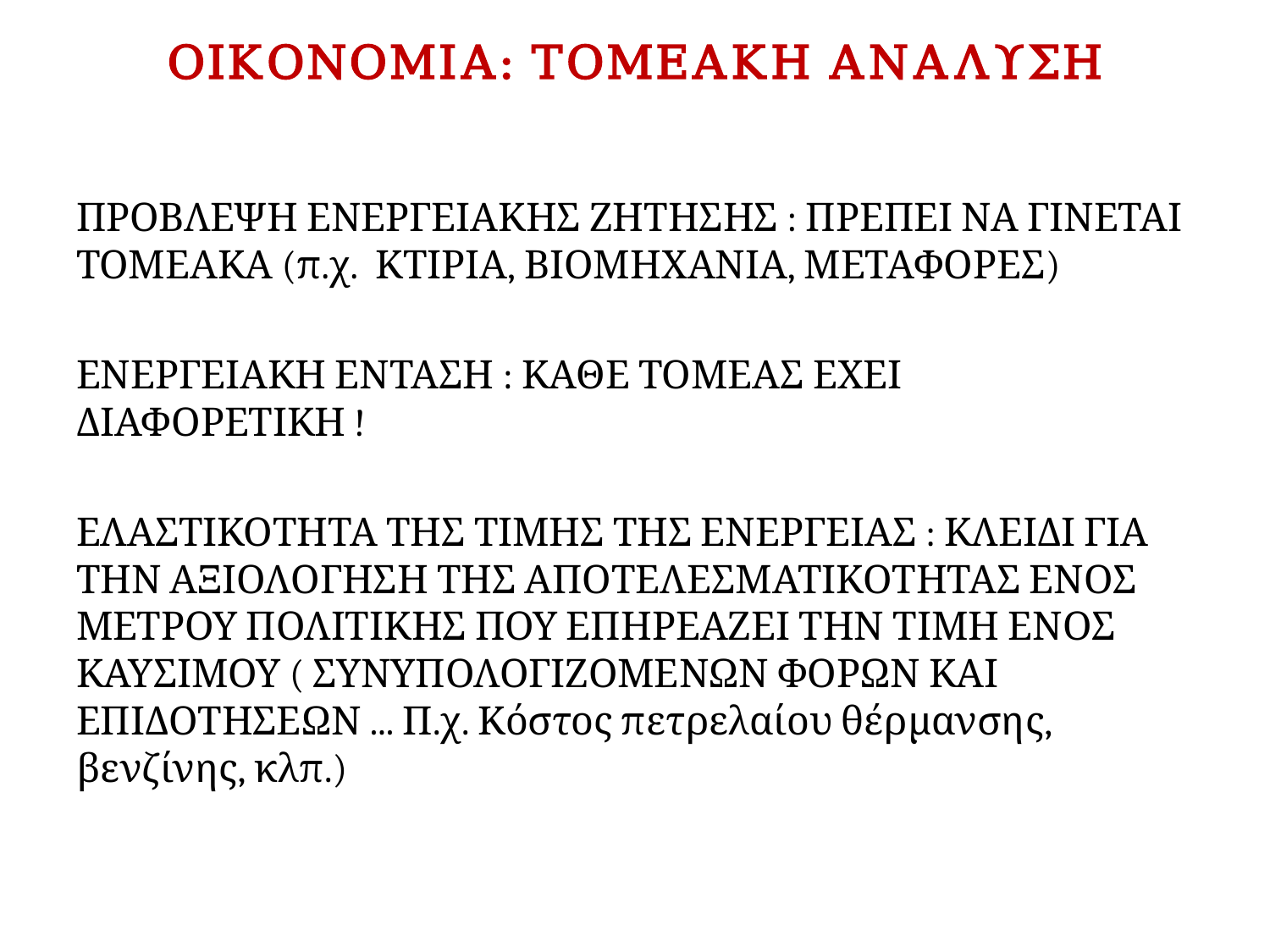

# ΟΙΚΟΝΟΜΙΑ: ΤΟΜΕΑΚΗ ΑΝΑΛΥΣΗ
ΠΡΟΒΛΕΨΗ ΕΝΕΡΓΕΙΑΚΗΣ ΖΗΤΗΣΗΣ : ΠΡΕΠΕΙ ΝΑ ΓΙΝΕΤΑΙ ΤΟΜΕΑΚΑ (π.χ.  ΚΤΙΡΙΑ, ΒΙΟΜΗΧΑΝΙΑ, ΜΕΤΑΦΟΡΕΣ)

ΕΝΕΡΓΕΙΑΚΗ ΕΝΤΑΣΗ : ΚΑΘΕ ΤΟΜΕΑΣ ΕΧΕΙ ΔΙΑΦΟΡΕΤΙΚΗ !

ΕΛΑΣΤΙΚΟΤΗΤΑ ΤΗΣ ΤΙΜΗΣ ΤΗΣ ΕΝΕΡΓΕΙΑΣ : ΚΛΕΙΔΙ ΓΙΑ ΤΗΝ ΑΞΙΟΛΟΓΗΣΗ ΤΗΣ ΑΠΟΤΕΛΕΣΜΑΤΙΚΟΤΗΤΑΣ ΕΝΟΣ ΜΕΤΡΟΥ ΠΟΛΙΤΙΚΗΣ ΠΟΥ ΕΠΗΡΕΑΖΕΙ ΤΗΝ ΤΙΜΗ ΕΝΟΣ ΚΑΥΣΙΜΟΥ ( ΣΥΝΥΠΟΛΟΓΙΖΟΜΕΝΩΝ ΦΟΡΩΝ ΚΑΙ ΕΠΙΔΟΤΗΣΕΩΝ ... Π.χ. Κόστος πετρελαίου θέρμανσης, βενζίνης, κλπ.)